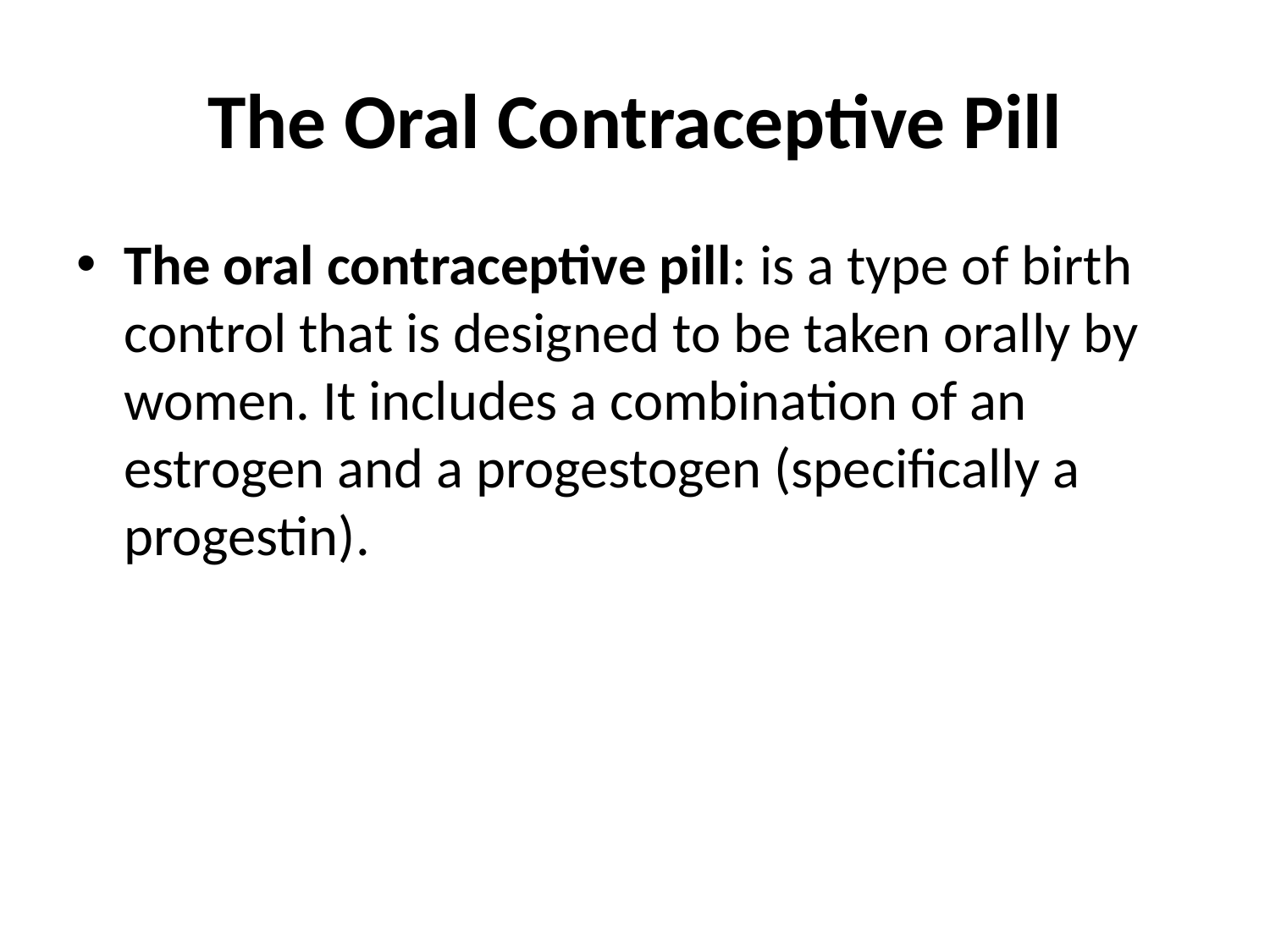

# The Oral Contraceptive Pill
The oral contraceptive pill: is a type of birth control that is designed to be taken orally by women. It includes a combination of an estrogen and a progestogen (specifically a progestin).